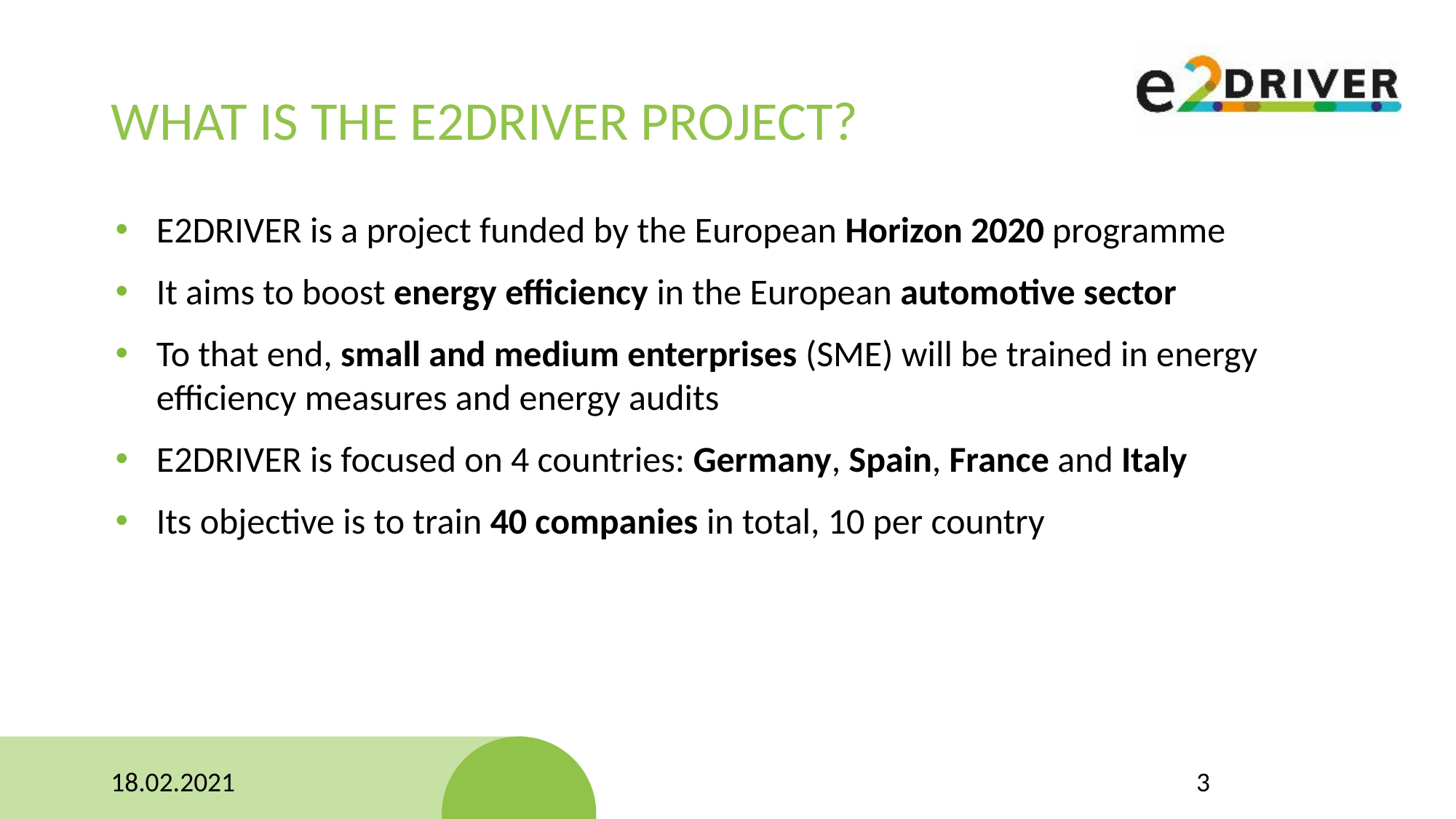

# WHAT IS THE E2DRIVER PROJECT?
E2DRIVER is a project funded by the European Horizon 2020 programme
It aims to boost energy efficiency in the European automotive sector
To that end, small and medium enterprises (SME) will be trained in energy efficiency measures and energy audits
E2DRIVER is focused on 4 countries: Germany, Spain, France and Italy
Its objective is to train 40 companies in total, 10 per country
18.02.2021

3